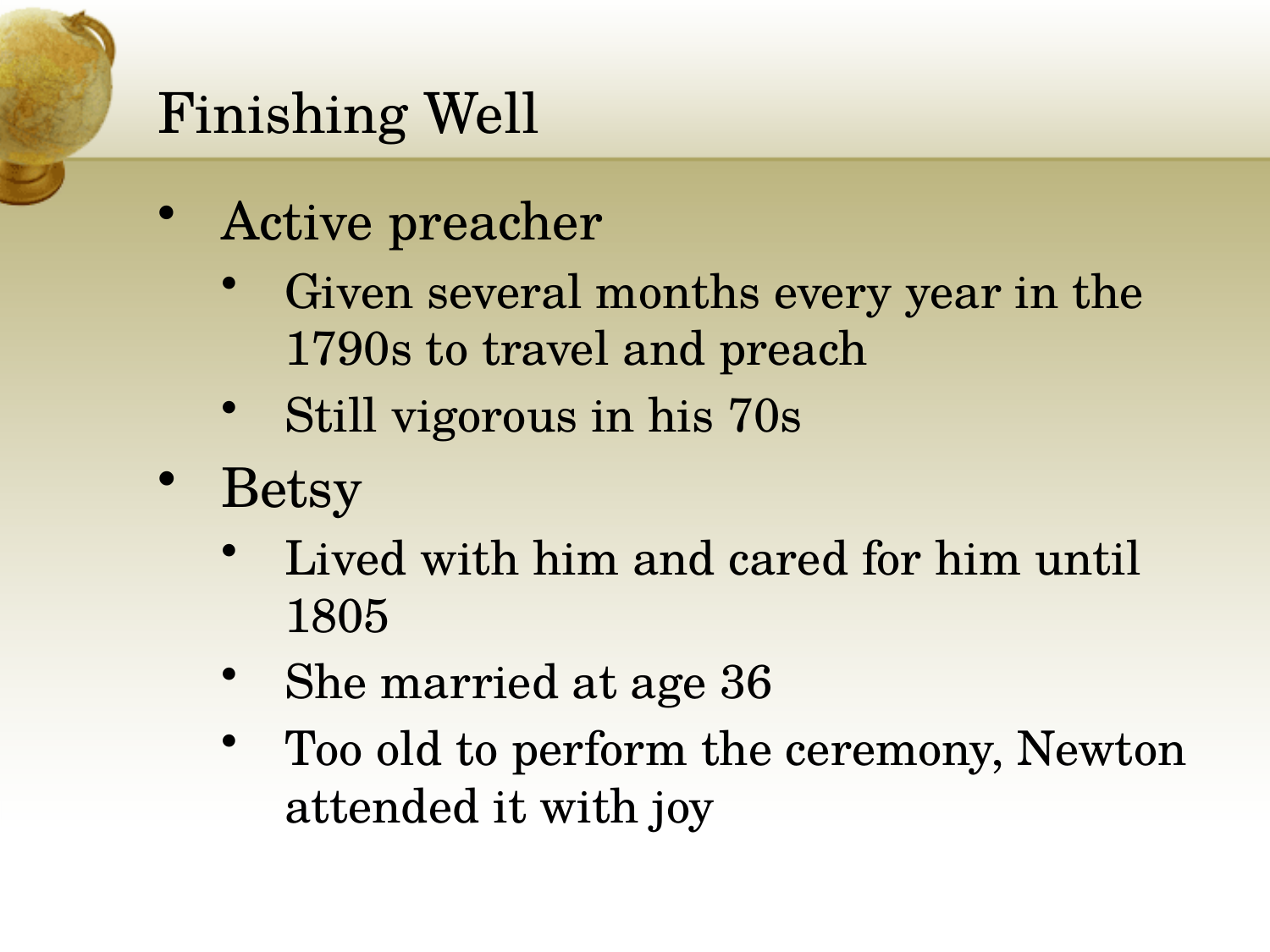

# Finishing Well
Active preacher
Given several months every year in the 1790s to travel and preach
Still vigorous in his 70s
Betsy
Lived with him and cared for him until 1805
She married at age 36
Too old to perform the ceremony, Newton attended it with joy